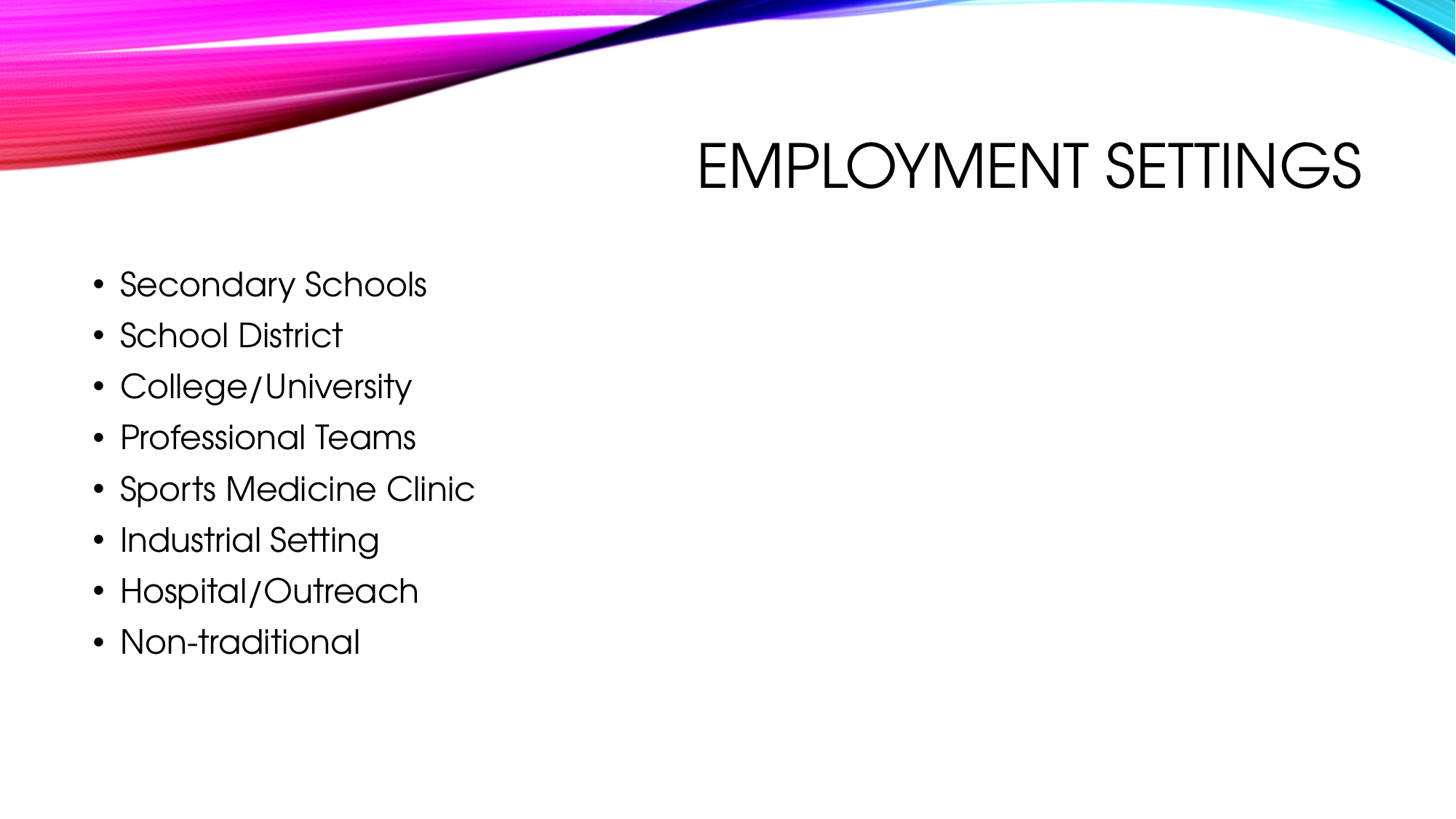

# Employment Settings
Secondary Schools
School District
College/University
Professional Teams
Sports Medicine Clinic
Industrial Setting
Hospital/Outreach
Non-traditional